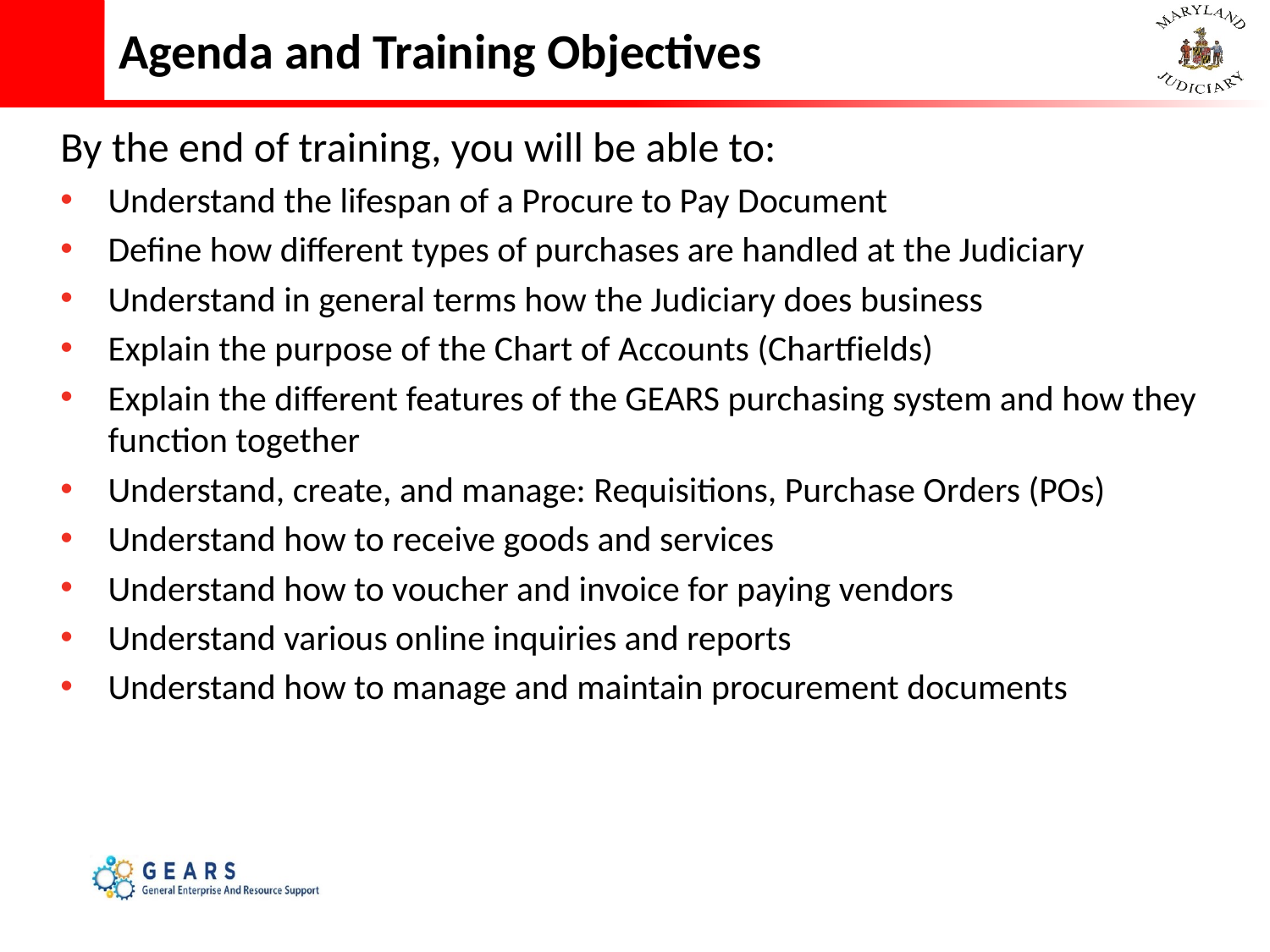

# Agenda and Training Objectives
By the end of training, you will be able to:
Understand the lifespan of a Procure to Pay Document
Define how different types of purchases are handled at the Judiciary
Understand in general terms how the Judiciary does business
Explain the purpose of the Chart of Accounts (Chartfields)
Explain the different features of the GEARS purchasing system and how they function together
Understand, create, and manage: Requisitions, Purchase Orders (POs)
Understand how to receive goods and services
Understand how to voucher and invoice for paying vendors
Understand various online inquiries and reports
Understand how to manage and maintain procurement documents